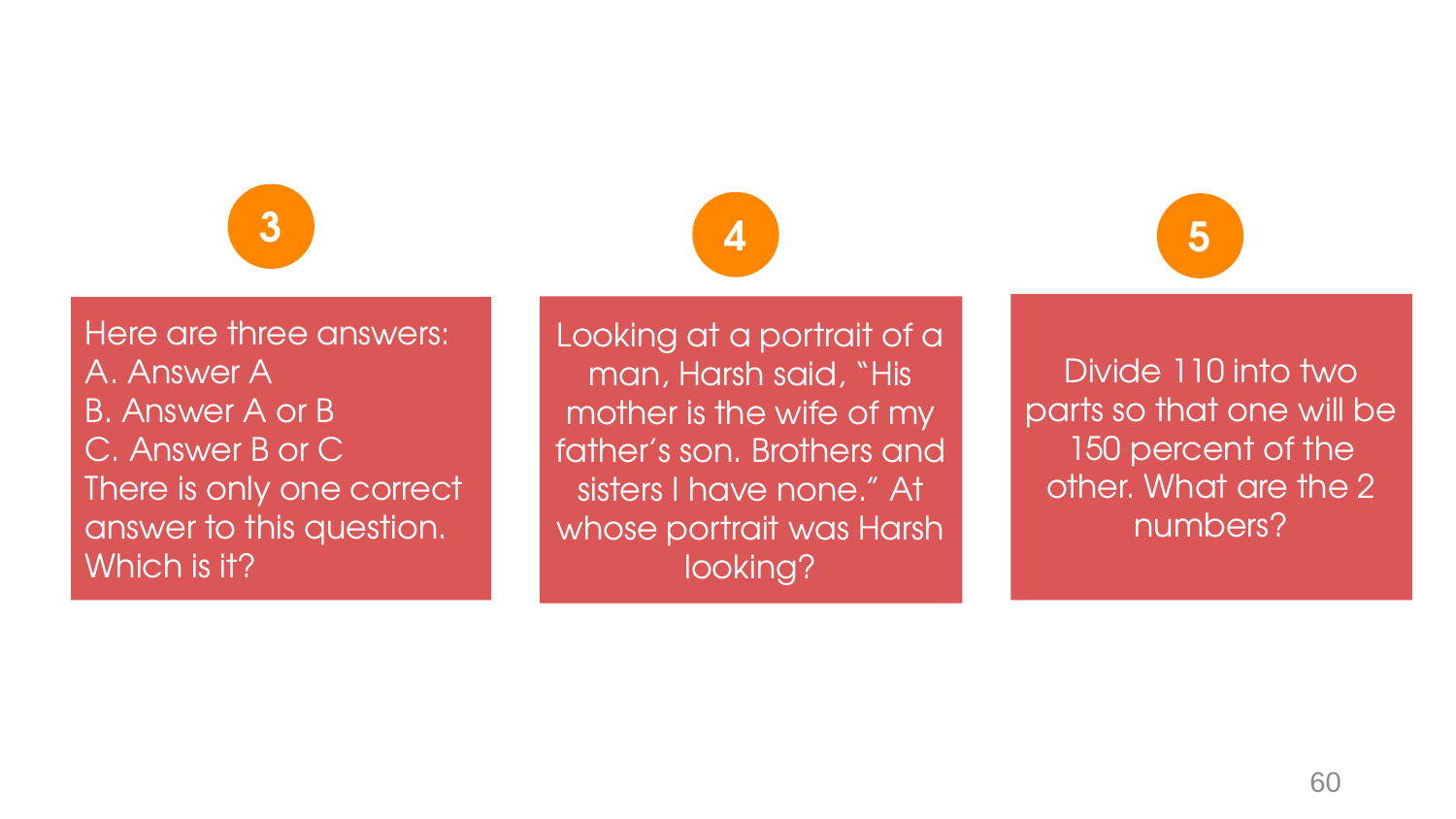

3
4
5
Divide 110 into two parts so that one will be 150 percent of the other. What are the 2 numbers?
Looking at a portrait of a man, Harsh said, “His mother is the wife of my father’s son. Brothers and sisters I have none.” At whose portrait was Harsh looking?
Here are three answers:
 Answer A
 Answer A or B
 Answer B or C
There is only one correct answer to this question. Which is it?
60